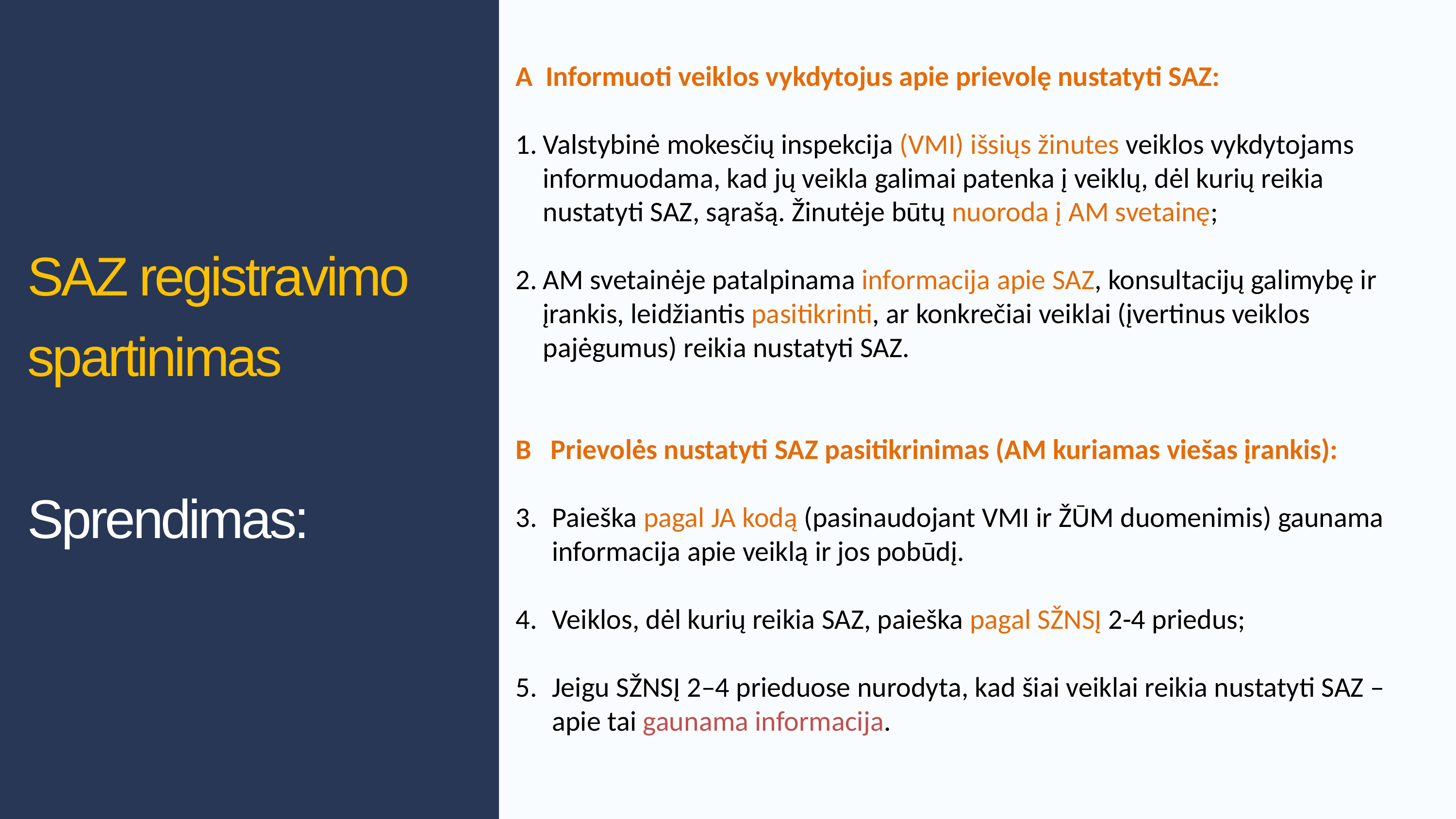

A  Informuoti veiklos vykdytojus apie prievolę nustatyti SAZ:

Valstybinė mokesčių inspekcija (VMI) išsiųs žinutes veiklos vykdytojams informuodama, kad jų veikla galimai patenka į veiklų, dėl kurių reikia nustatyti SAZ, sąrašą. Žinutėje būtų nuoroda į AM svetainę;

AM svetainėje patalpinama informacija apie SAZ, konsultacijų galimybę ir įrankis, leidžiantis pasitikrinti, ar konkrečiai veiklai (įvertinus veiklos pajėgumus) reikia nustatyti SAZ.

B   Prievolės nustatyti SAZ pasitikrinimas (AM kuriamas viešas įrankis):

Paieška pagal JA kodą (pasinaudojant VMI ir ŽŪM duomenimis) gaunama informacija apie veiklą ir jos pobūdį.

Veiklos, dėl kurių reikia SAZ, paieška pagal SŽNSĮ 2-4 priedus;

Jeigu SŽNSĮ 2–4 prieduose nurodyta, kad šiai veiklai reikia nustatyti SAZ – apie tai gaunama informacija.

SAZ registravimo
spartinimas

Sprendimas: